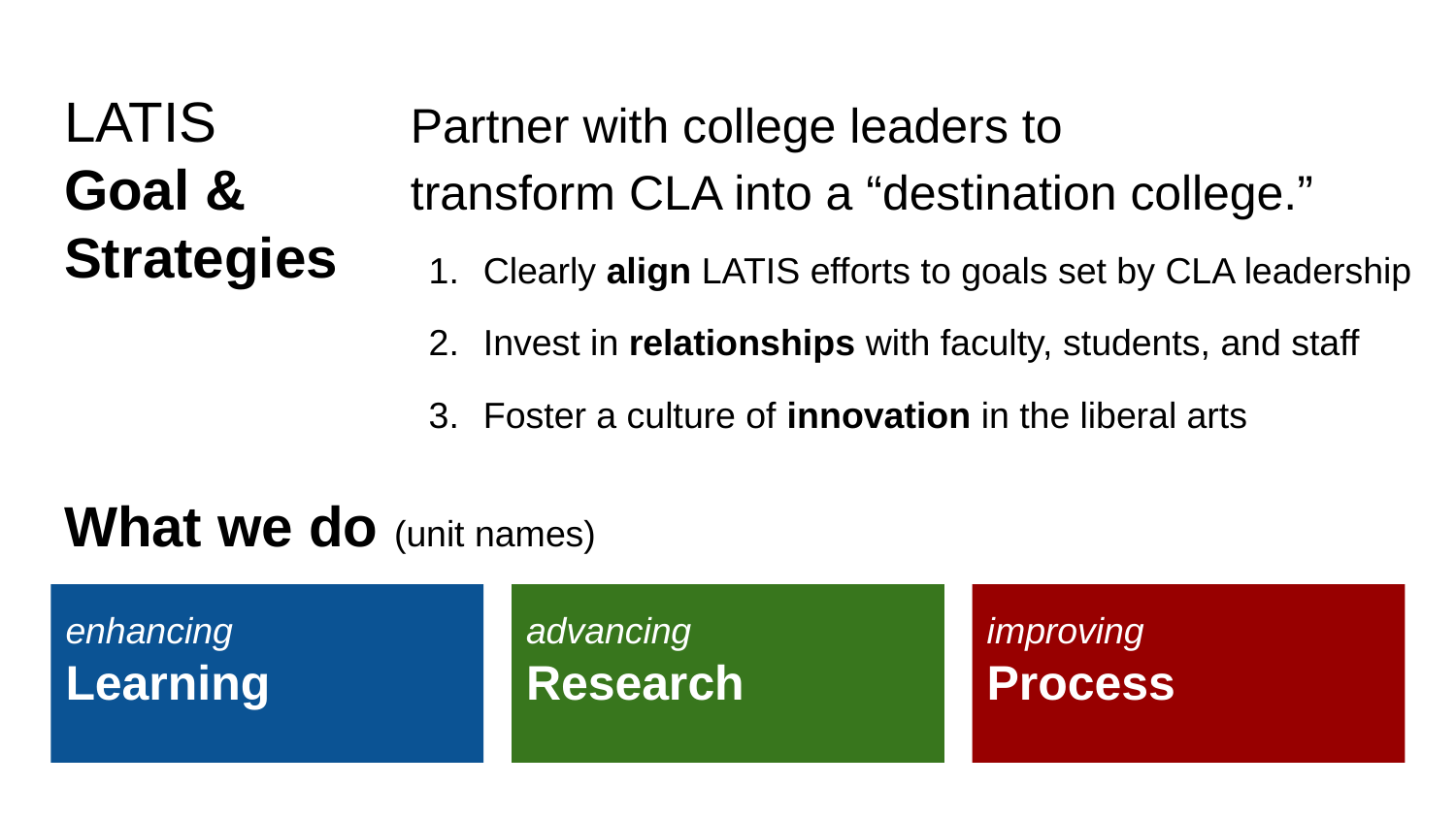

LATIS
Goal &
Strategies
Partner with college leaders to
transform CLA into a “destination college.”
Clearly align LATIS efforts to goals set by CLA leadership
Invest in relationships with faculty, students, and staff
Foster a culture of innovation in the liberal arts

What we do (unit names)
advancing
Research

improving
Process

enhancing
Learning